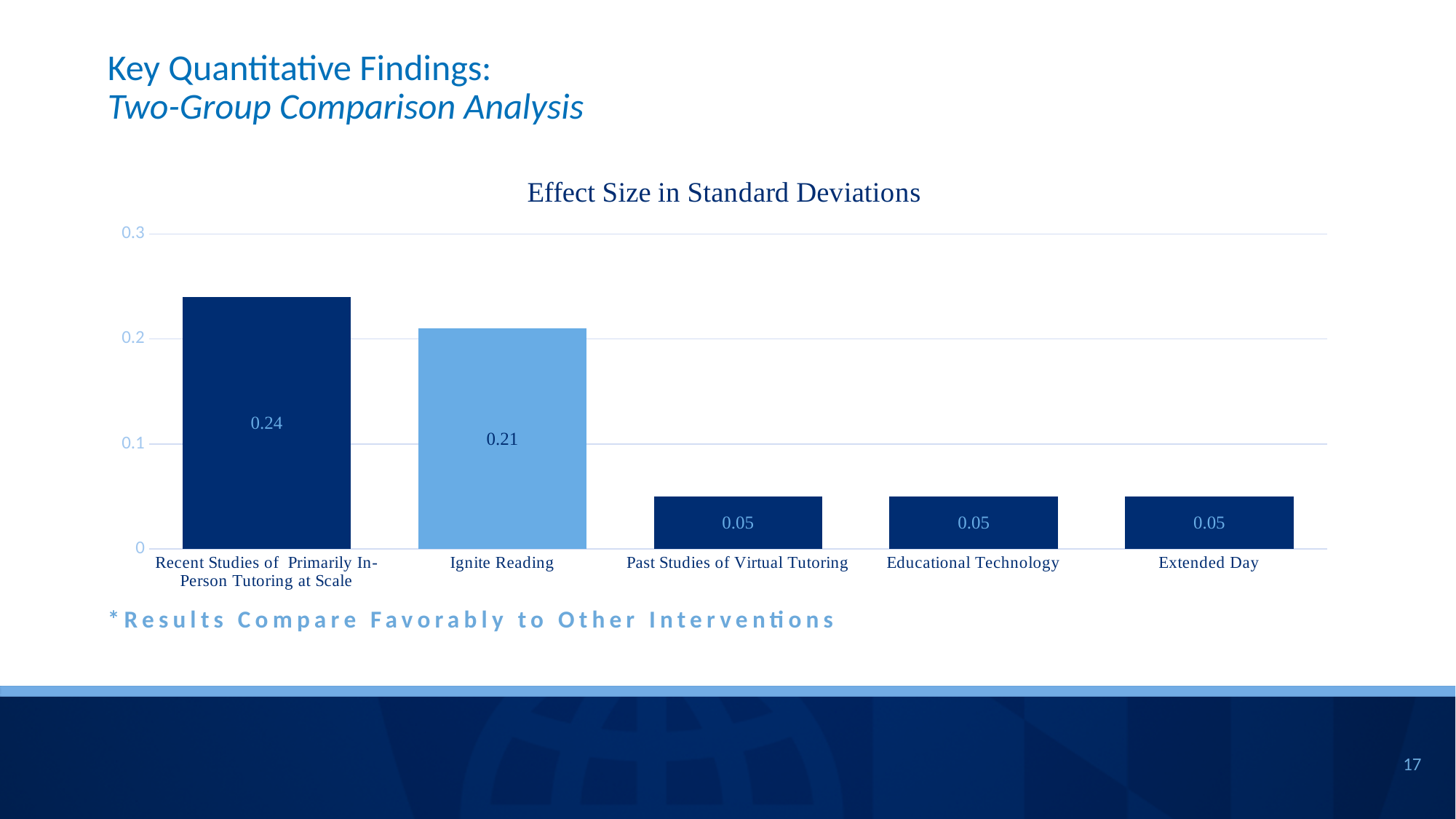

# Key Quantitative Findings: Two-Group Comparison Analysis

### Chart: Effect Size in Standard Deviations

| Category | Series 1 |
|---|---|
| Recent Studies of  Primarily In-Person Tutoring at Scale | 0.24 |
| Ignite Reading | 0.21 |
| Past Studies of Virtual Tutoring | 0.05 |
| Educational Technology | 0.05 |
| Extended Day | 0.05 |
*Results Compare Favorably to Other Interventions

17